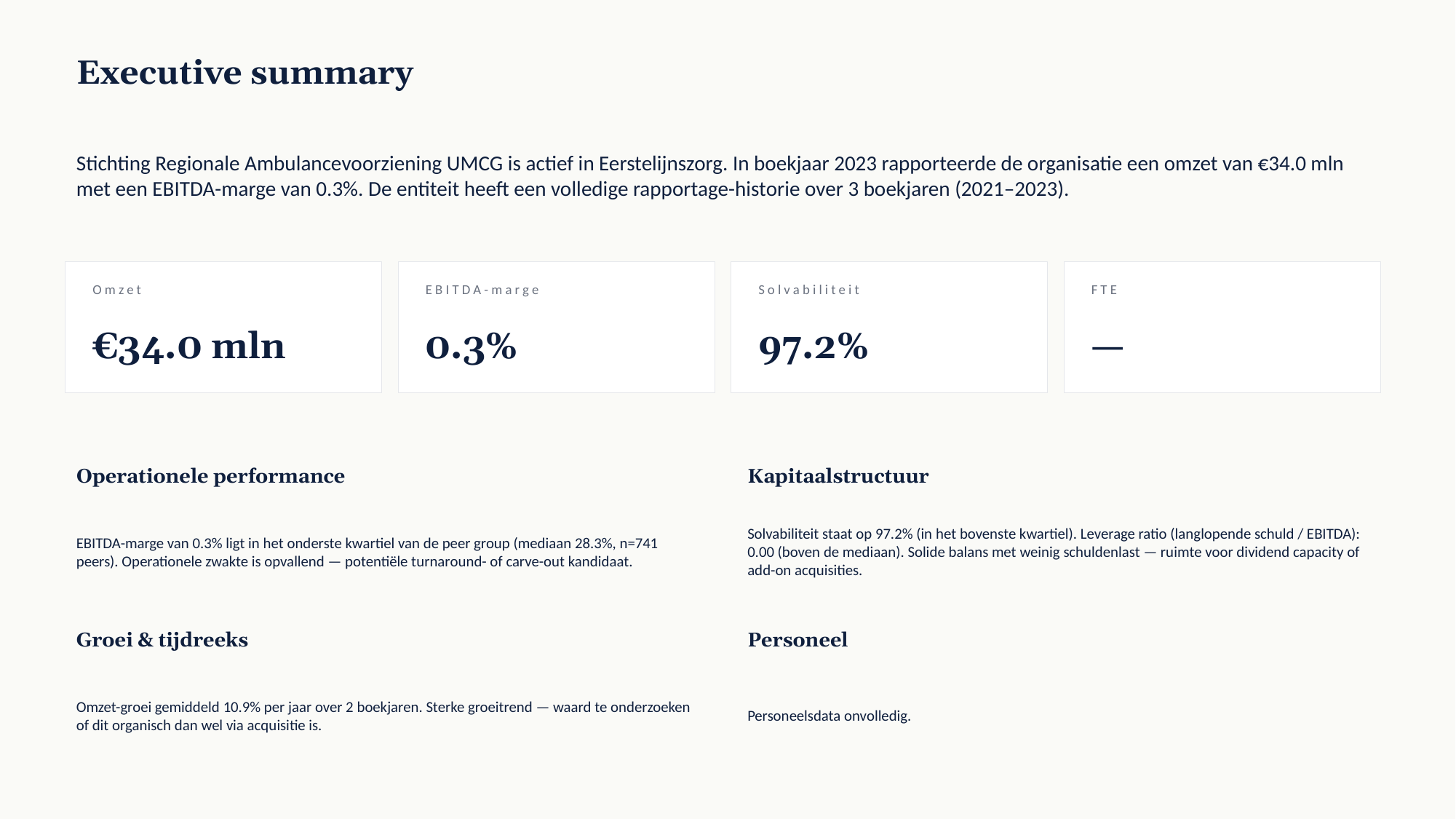

Executive summary
Stichting Regionale Ambulancevoorziening UMCG is actief in Eerstelijnszorg. In boekjaar 2023 rapporteerde de organisatie een omzet van €34.0 mln met een EBITDA-marge van 0.3%. De entiteit heeft een volledige rapportage-historie over 3 boekjaren (2021–2023).

Omzet
EBITDA-marge
Solvabiliteit
FTE
€34.0 mln
0.3%
97.2%
—
Operationele performance
Kapitaalstructuur
EBITDA-marge van 0.3% ligt in het onderste kwartiel van de peer group (mediaan 28.3%, n=741 peers). Operationele zwakte is opvallend — potentiële turnaround- of carve-out kandidaat.
Solvabiliteit staat op 97.2% (in het bovenste kwartiel). Leverage ratio (langlopende schuld / EBITDA): 0.00 (boven de mediaan). Solide balans met weinig schuldenlast — ruimte voor dividend capacity of add-on acquisities.
Groei & tijdreeks
Personeel
Omzet-groei gemiddeld 10.9% per jaar over 2 boekjaren. Sterke groeitrend — waard te onderzoeken of dit organisch dan wel via acquisitie is.
Personeelsdata onvolledig.